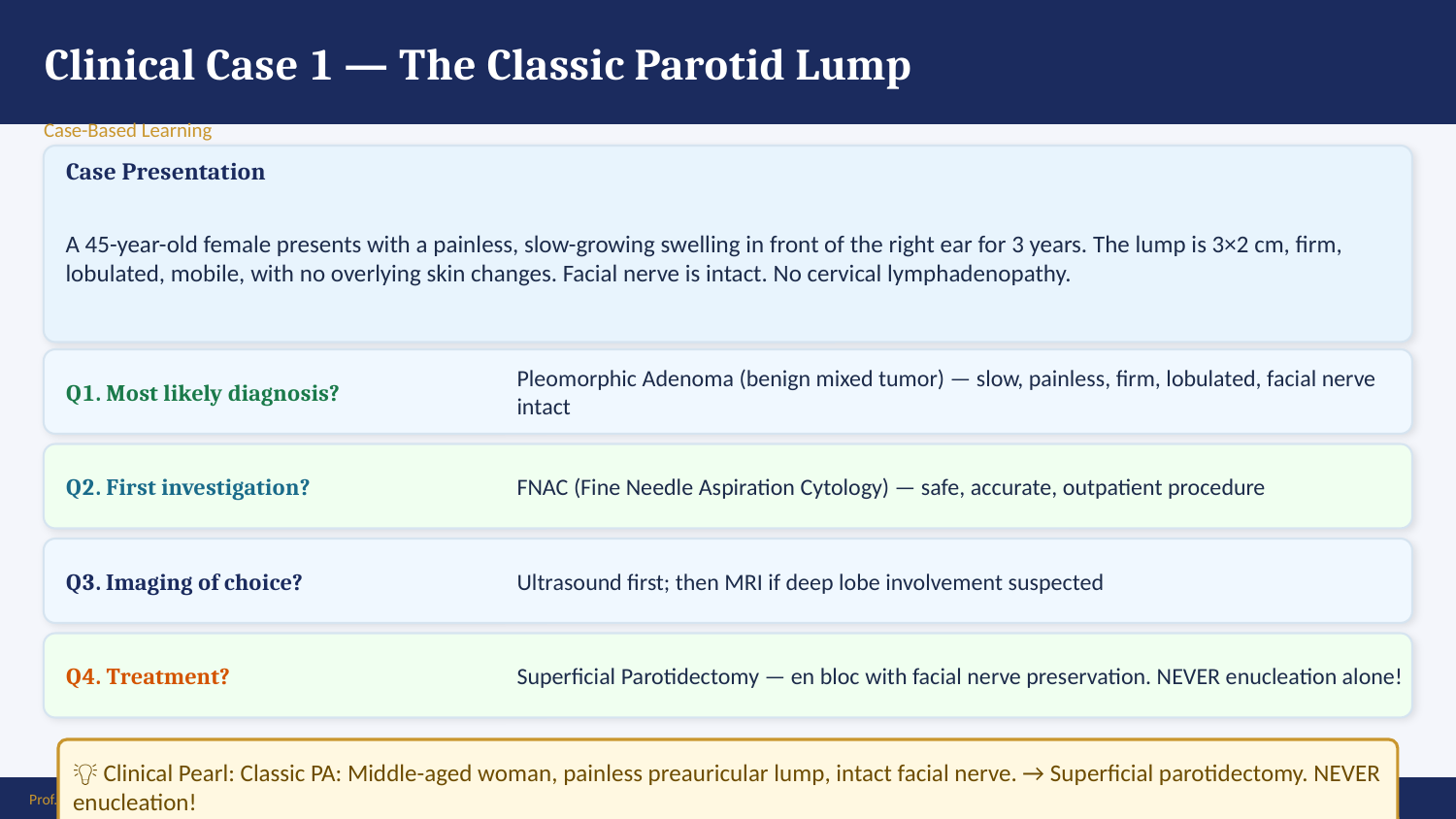

Clinical Case 1 — The Classic Parotid Lump
Case-Based Learning

Case Presentation
A 45-year-old female presents with a painless, slow-growing swelling in front of the right ear for 3 years. The lump is 3×2 cm, firm, lobulated, mobile, with no overlying skin changes. Facial nerve is intact. No cervical lymphadenopathy.

Q1. Most likely diagnosis?
Pleomorphic Adenoma (benign mixed tumor) — slow, painless, firm, lobulated, facial nerve intact

Q2. First investigation?
FNAC (Fine Needle Aspiration Cytology) — safe, accurate, outpatient procedure

Q3. Imaging of choice?
Ultrasound first; then MRI if deep lobe involvement suspected

Q4. Treatment?
Superficial Parotidectomy — en bloc with facial nerve preservation. NEVER enucleation alone!

💡 Clinical Pearl: Classic PA: Middle-aged woman, painless preauricular lump, intact facial nerve. → Superficial parotidectomy. NEVER enucleation!

Prof. Dr. Zahid Mahmood  |  LMDC  |  Hameed Latif Hospital  |  Ghurki Trust Teaching Hospital